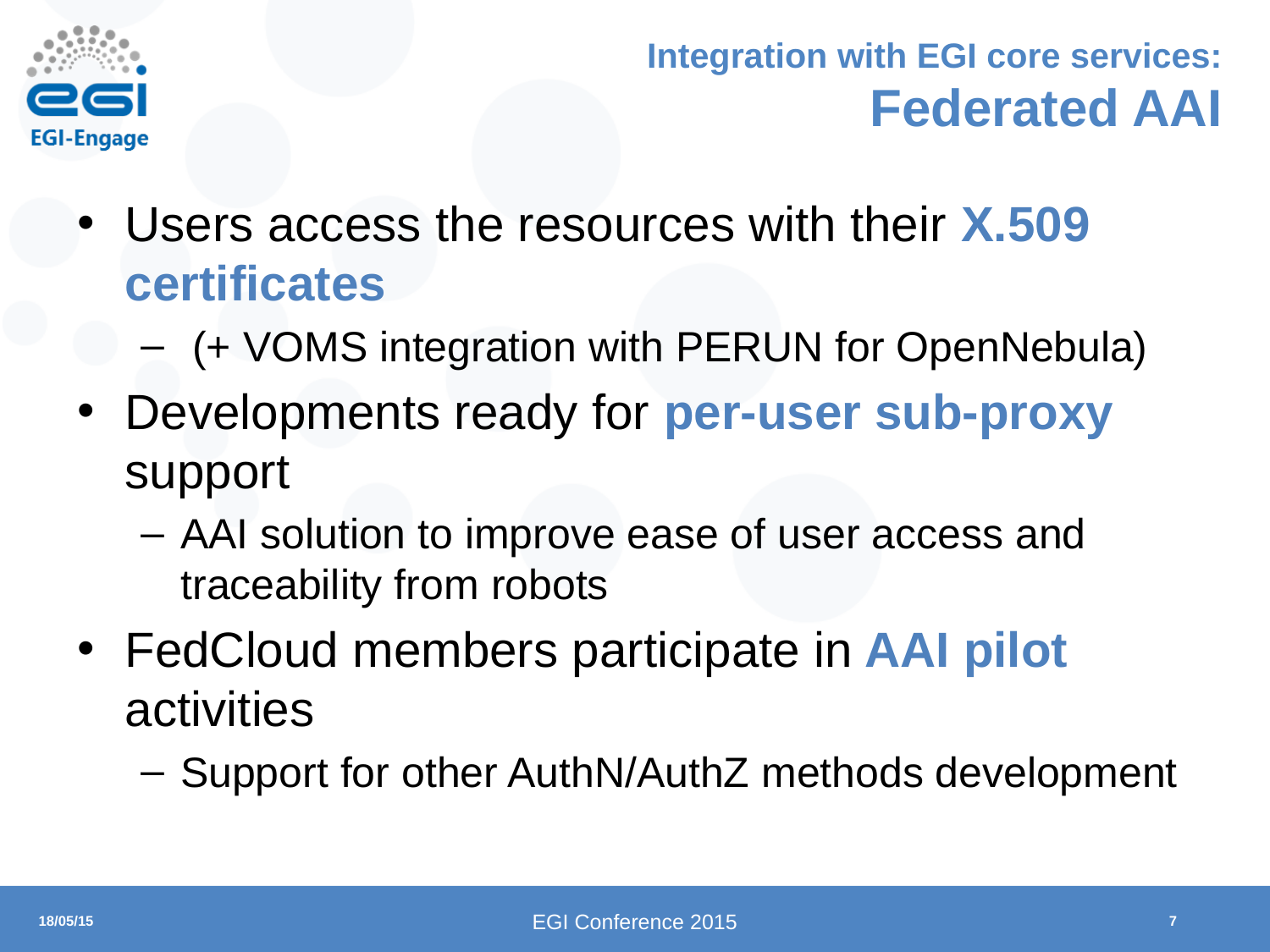

# Integration with EGI core services: Federated AAI
Users access the resources with their X.509 certificates
 (+ VOMS integration with PERUN for OpenNebula)
Developments ready for per-user sub-proxy support
AAI solution to improve ease of user access and traceability from robots
FedCloud members participate in AAI pilot activities
Support for other AuthN/AuthZ methods development
EGI Conference 2015